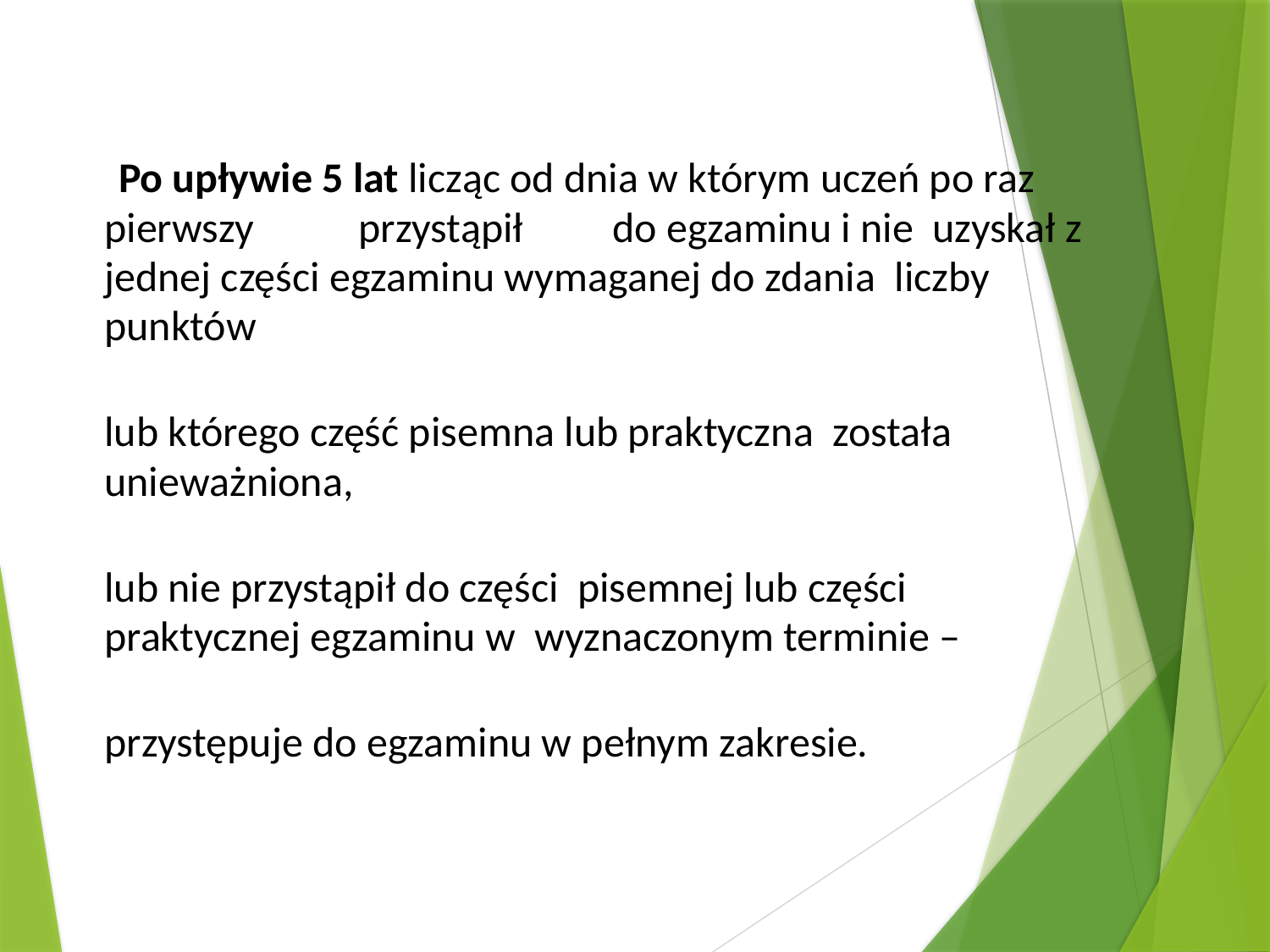

Po upływie 5 lat licząc od dnia w którym uczeń po raz  pierwszy	przystąpił	do egzaminu i nie  uzyskał z jednej części egzaminu wymaganej do zdania  liczby punktów

lub którego część pisemna lub praktyczna  została unieważniona,

lub nie przystąpił do części  pisemnej lub części praktycznej egzaminu w  wyznaczonym terminie –

przystępuje do egzaminu w pełnym zakresie.